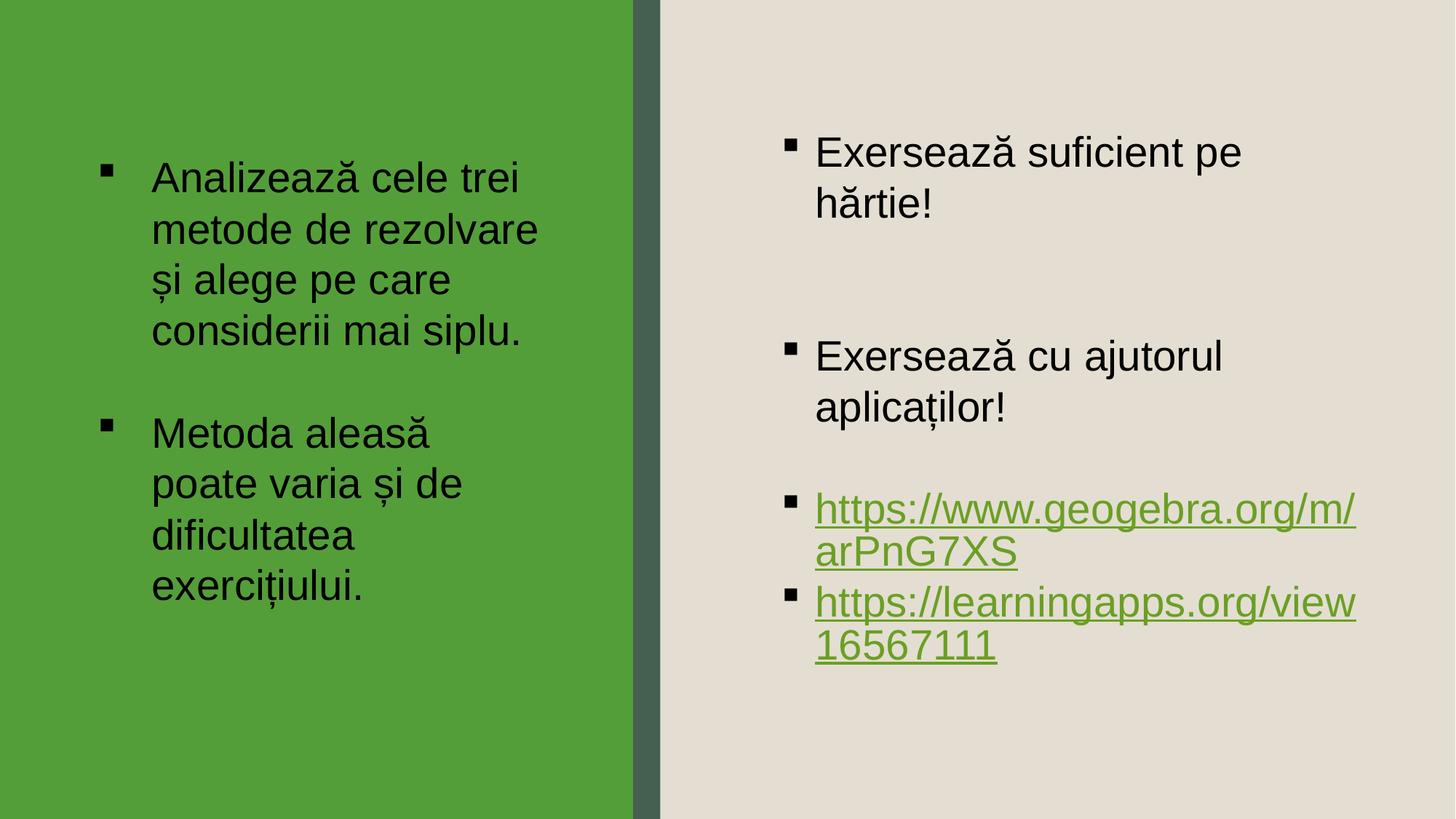

#
Exersează suficient pe hărtie!

Exersează cu ajutorul aplicaților!

https://www.geogebra.org/m/arPnG7XS
https://learningapps.org/view16567111
Analizează cele trei metode de rezolvare și alege pe care considerii mai siplu.

Metoda aleasă poate varia și de dificultatea exercițiului.